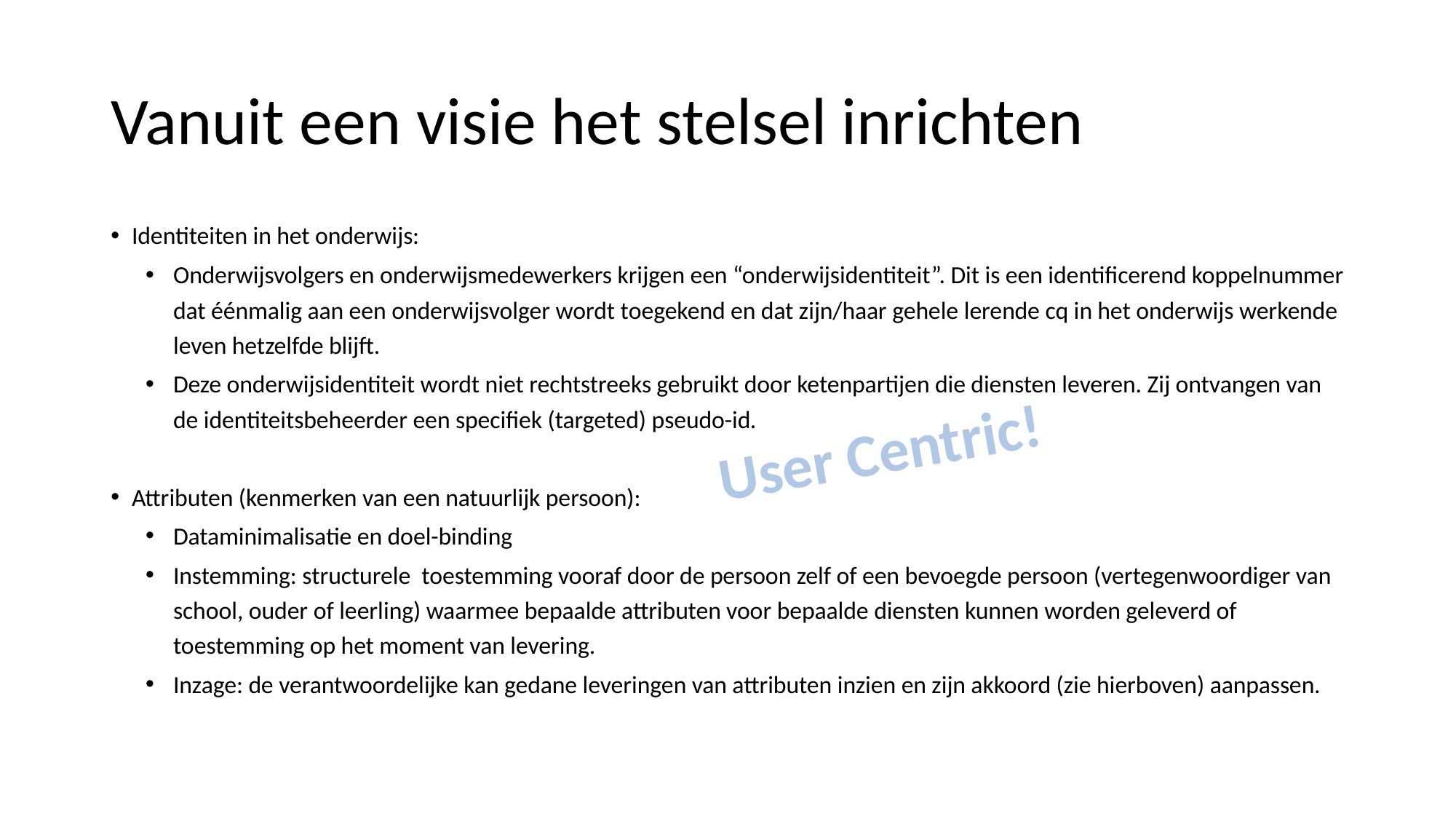

# Vanuit een visie het stelsel inrichten
Identiteiten in het onderwijs:
Onderwijsvolgers en onderwijsmedewerkers krijgen een “onderwijsidentiteit”. Dit is een identificerend koppelnummer dat éénmalig aan een onderwijsvolger wordt toegekend en dat zijn/haar gehele lerende cq in het onderwijs werkende leven hetzelfde blijft.
Deze onderwijsidentiteit wordt niet rechtstreeks gebruikt door ketenpartijen die diensten leveren. Zij ontvangen van de identiteitsbeheerder een specifiek (targeted) pseudo-id.

Attributen (kenmerken van een natuurlijk persoon):
Dataminimalisatie en doel-binding
Instemming: structurele  toestemming vooraf door de persoon zelf of een bevoegde persoon (vertegenwoordiger van school, ouder of leerling) waarmee bepaalde attributen voor bepaalde diensten kunnen worden geleverd of toestemming op het moment van levering.
Inzage: de verantwoordelijke kan gedane leveringen van attributen inzien en zijn akkoord (zie hierboven) aanpassen.

User Centric!